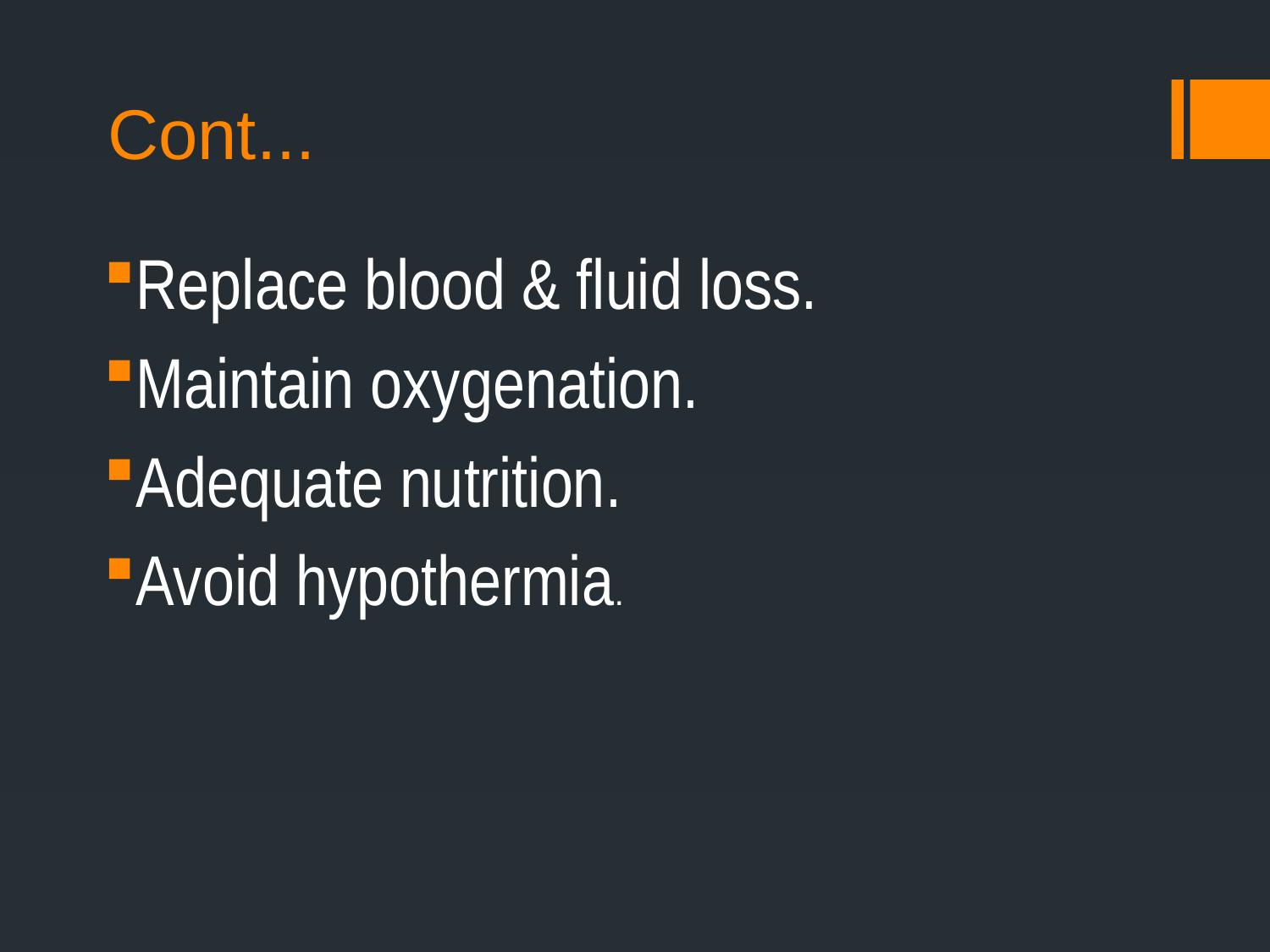

# Cont...
Replace blood & fluid loss.
Maintain oxygenation.
Adequate nutrition.
Avoid hypothermia.